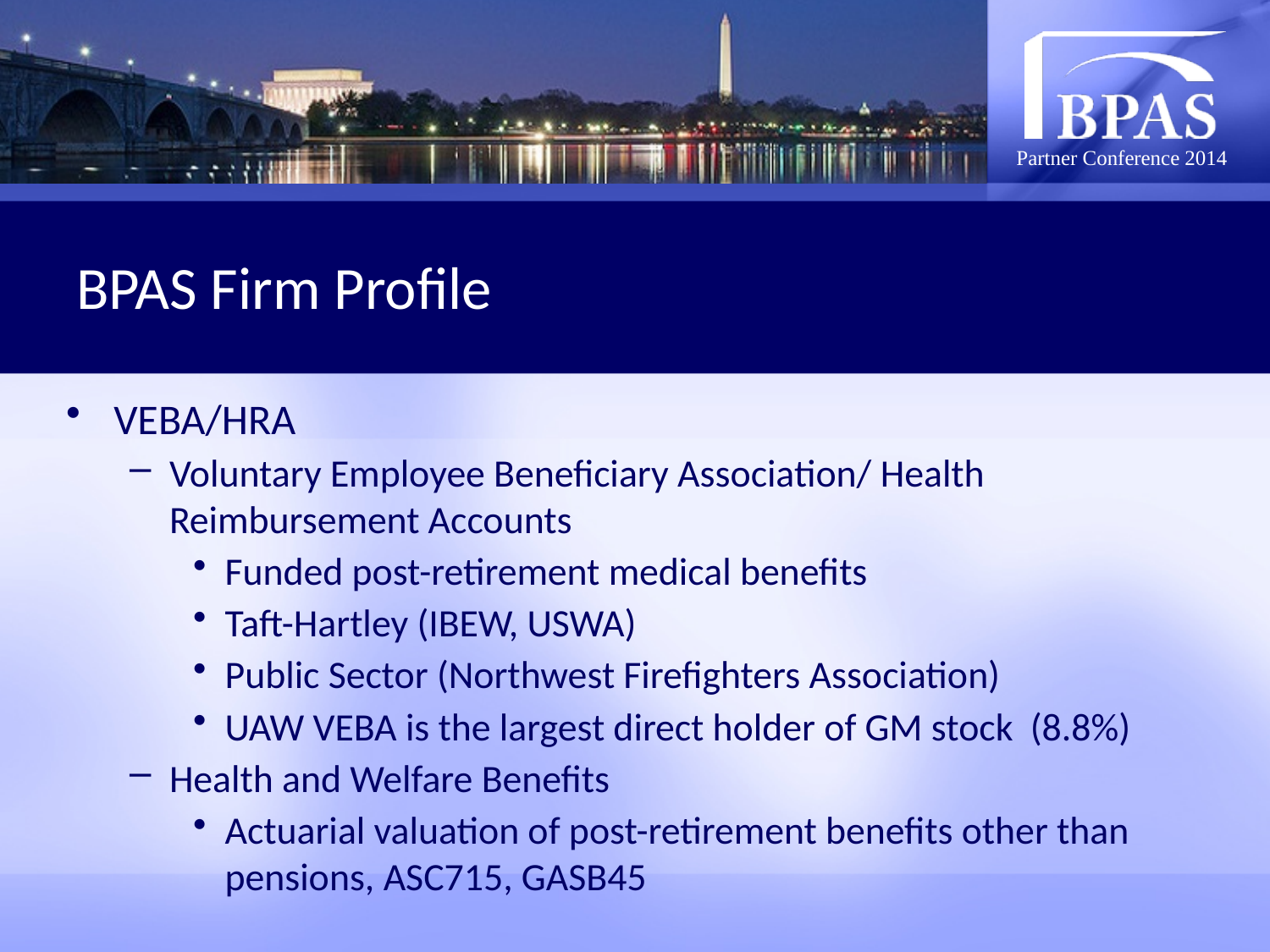

# BPAS Firm Profile
VEBA/HRA
Voluntary Employee Beneficiary Association/ Health Reimbursement Accounts
Funded post-retirement medical benefits
Taft-Hartley (IBEW, USWA)
Public Sector (Northwest Firefighters Association)
UAW VEBA is the largest direct holder of GM stock  (8.8%)
Health and Welfare Benefits
Actuarial valuation of post-retirement benefits other than pensions, ASC715, GASB45